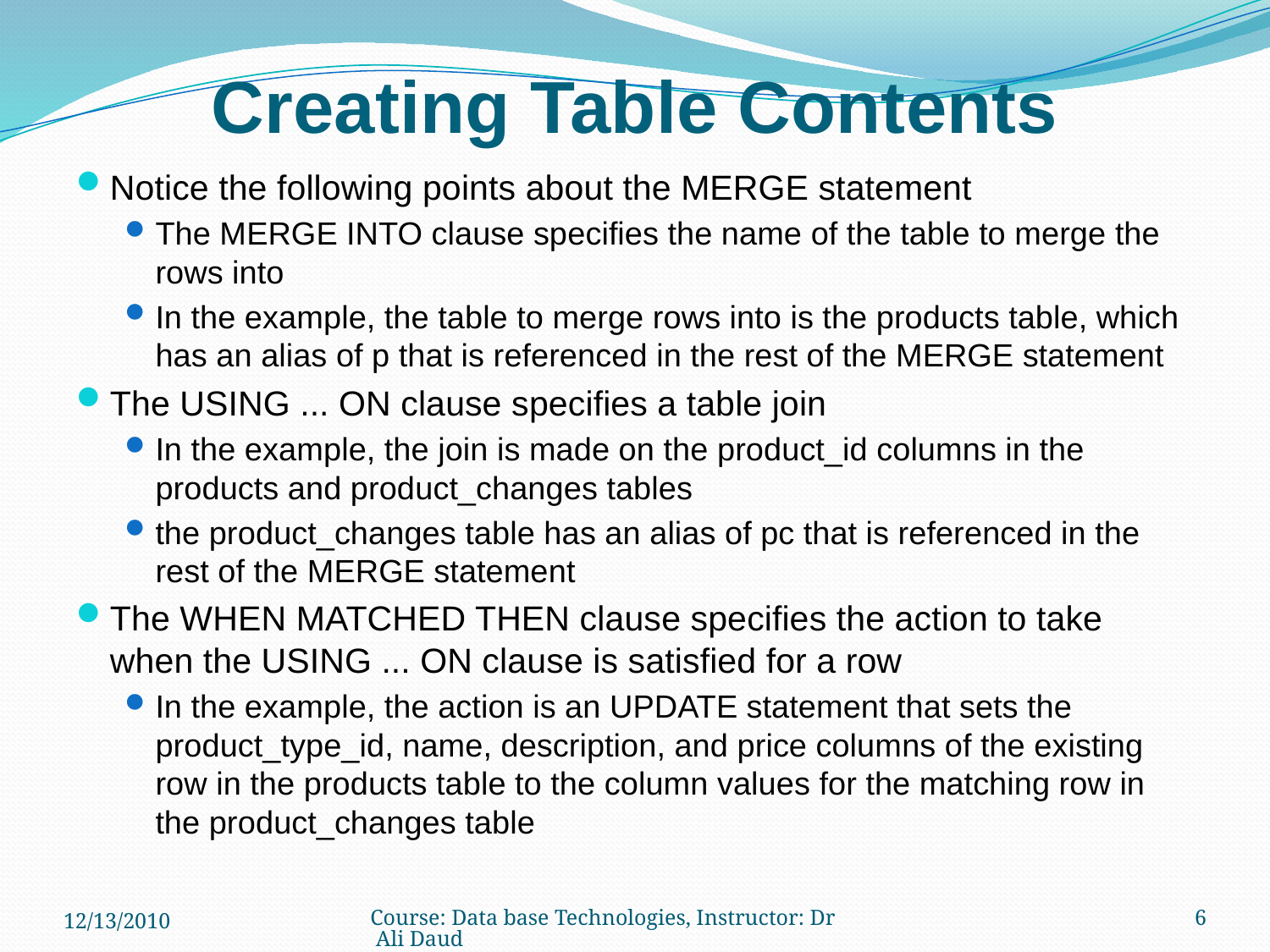

# Creating Table Contents
Notice the following points about the MERGE statement
The MERGE INTO clause specifies the name of the table to merge the rows into
In the example, the table to merge rows into is the products table, which has an alias of p that is referenced in the rest of the MERGE statement
The USING ... ON clause specifies a table join
In the example, the join is made on the product_id columns in the products and product_changes tables
the product_changes table has an alias of pc that is referenced in the rest of the MERGE statement
The WHEN MATCHED THEN clause specifies the action to take when the USING ... ON clause is satisfied for a row
In the example, the action is an UPDATE statement that sets the product_type_id, name, description, and price columns of the existing row in the products table to the column values for the matching row in the product_changes table

12/13/2010
Course: Data base Technologies, Instructor: Dr Ali Daud
6